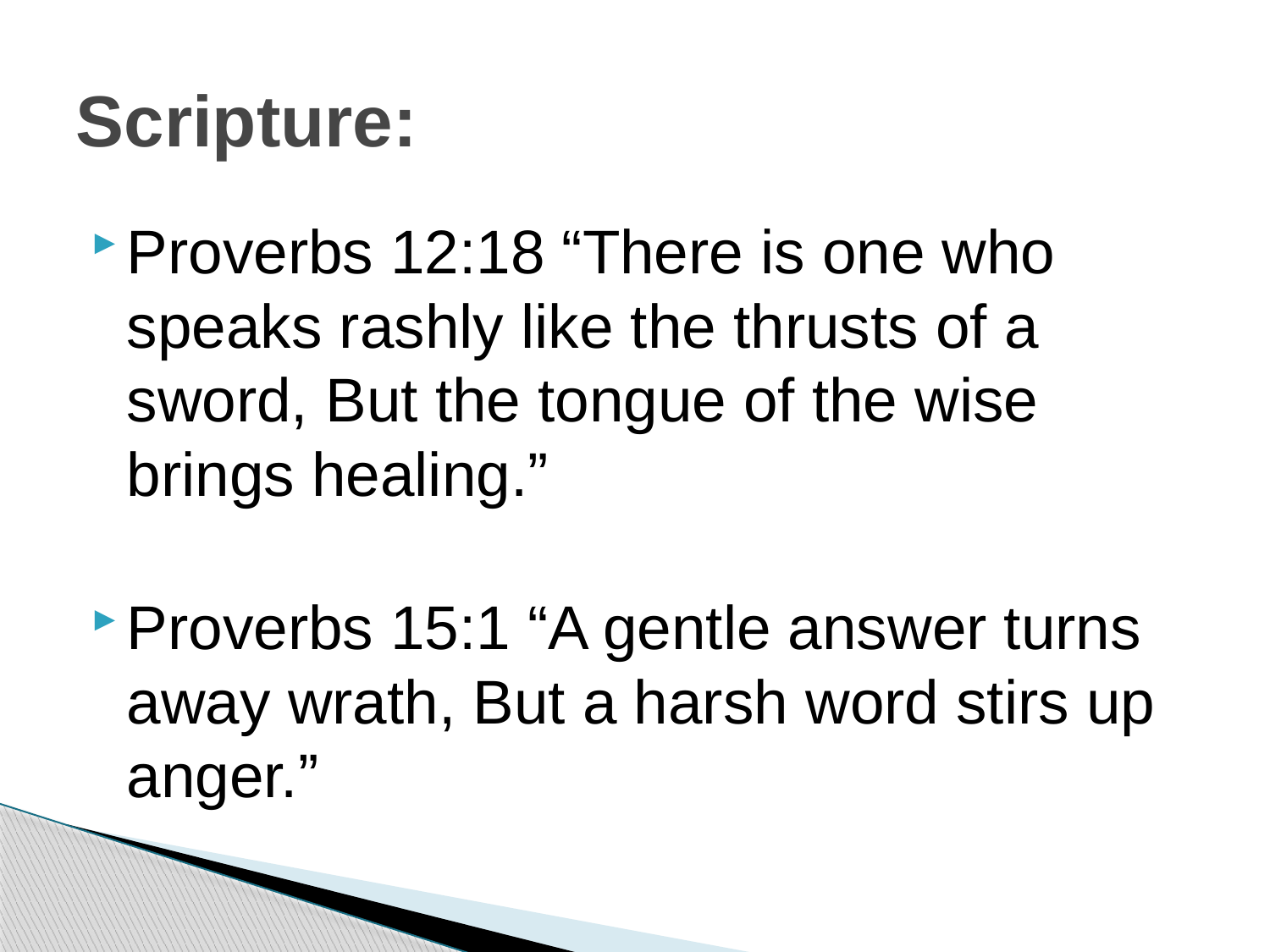

# Scripture:
Proverbs 12:18 “There is one who speaks rashly like the thrusts of a sword, But the tongue of the wise brings healing.”

Proverbs 15:1 “A gentle answer turns away wrath, But a harsh word stirs up anger.”